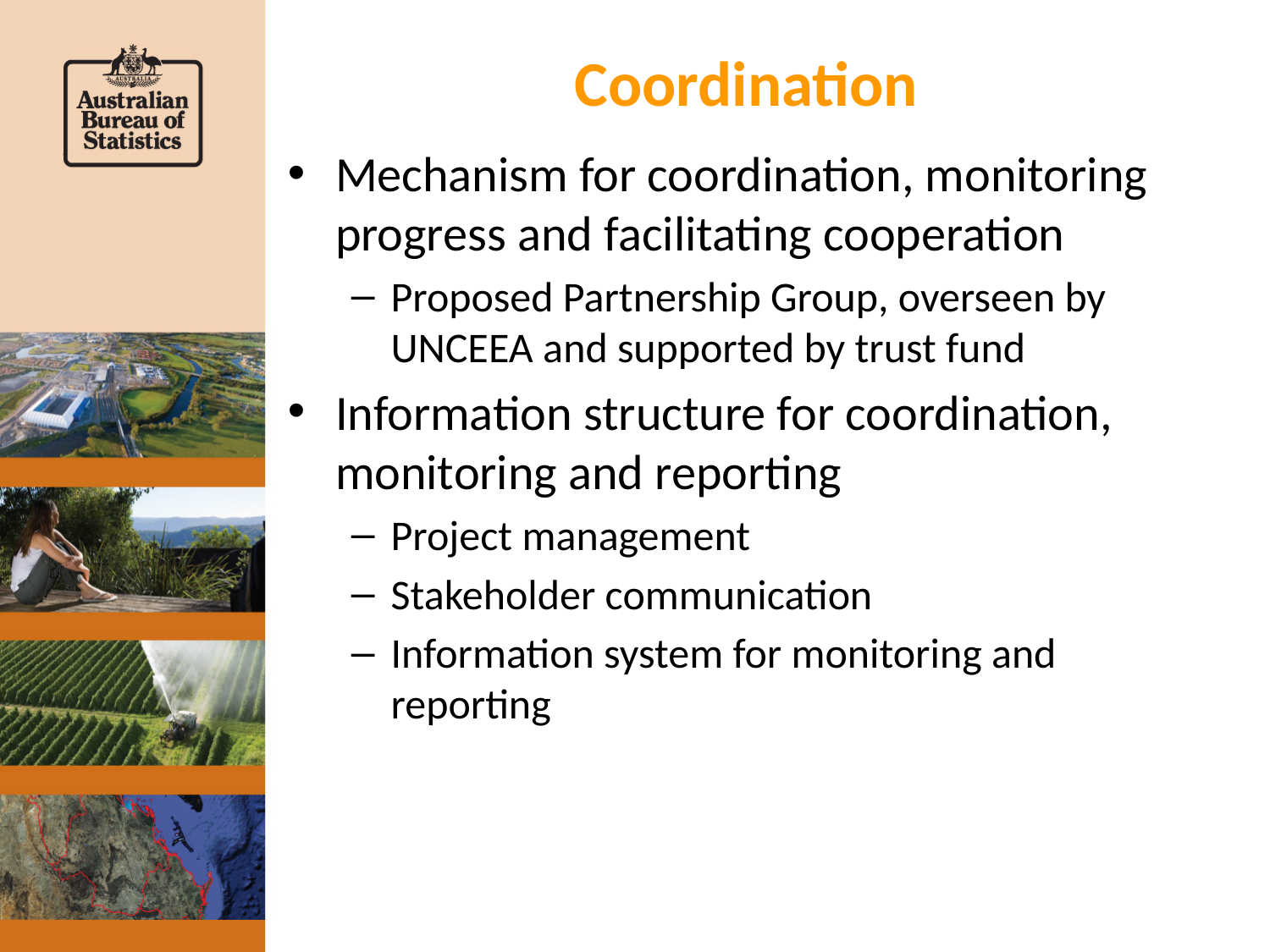

# Coordination
Mechanism for coordination, monitoring progress and facilitating cooperation
Proposed Partnership Group, overseen by UNCEEA and supported by trust fund
Information structure for coordination, monitoring and reporting
Project management
Stakeholder communication
Information system for monitoring and reporting